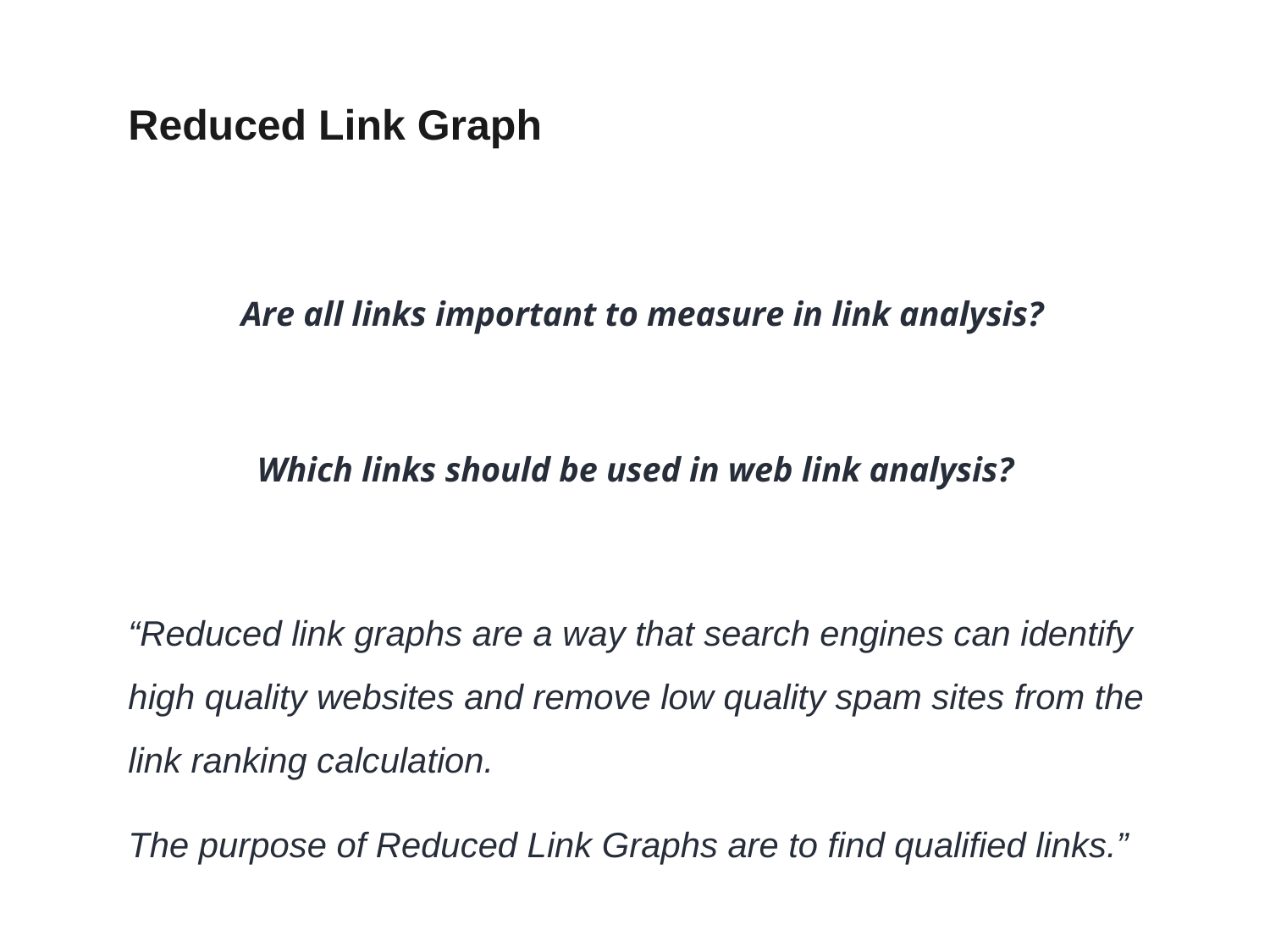

Reduced Link Graph
Are all links important to measure in link analysis?
Which links should be used in web link analysis?
“Reduced link graphs are a way that search engines can identify high quality websites and remove low quality spam sites from the link ranking calculation.
The purpose of Reduced Link Graphs are to find qualified links.”